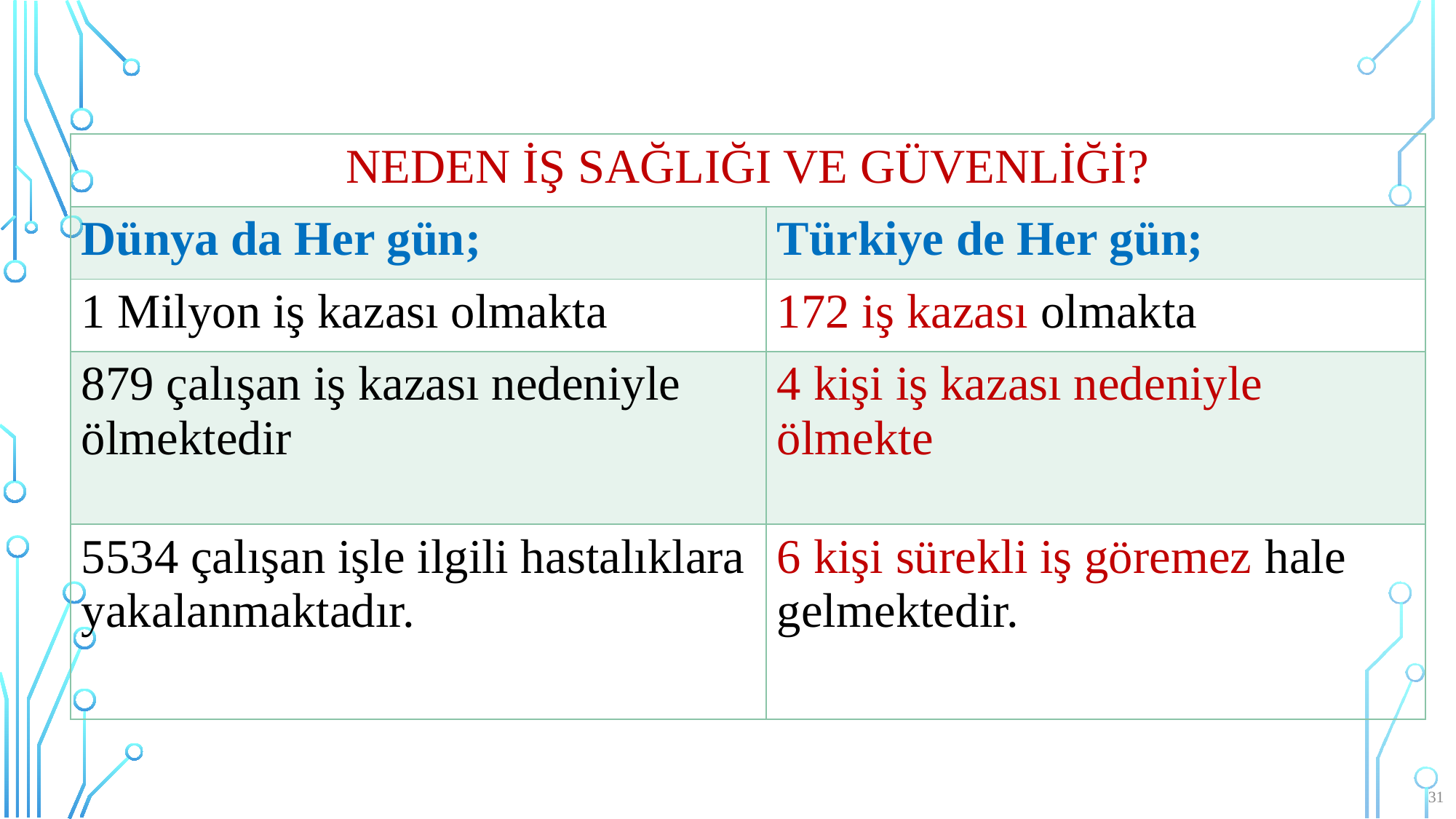

| NEDEN İŞ SAĞLIĞI VE GÜVENLİĞİ? |  |
| --- | --- |
| Dünya da Her gün; | Türkiye de Her gün; |
| 1 Milyon iş kazası olmakta | 172 iş kazası olmakta |
| 879 çalışan iş kazası nedeniyle ölmektedir | 4 kişi iş kazası nedeniyle ölmekte |
| 5534 çalışan işle ilgili hastalıklara yakalanmaktadır. | 6 kişi sürekli iş göremez hale gelmektedir. |
31